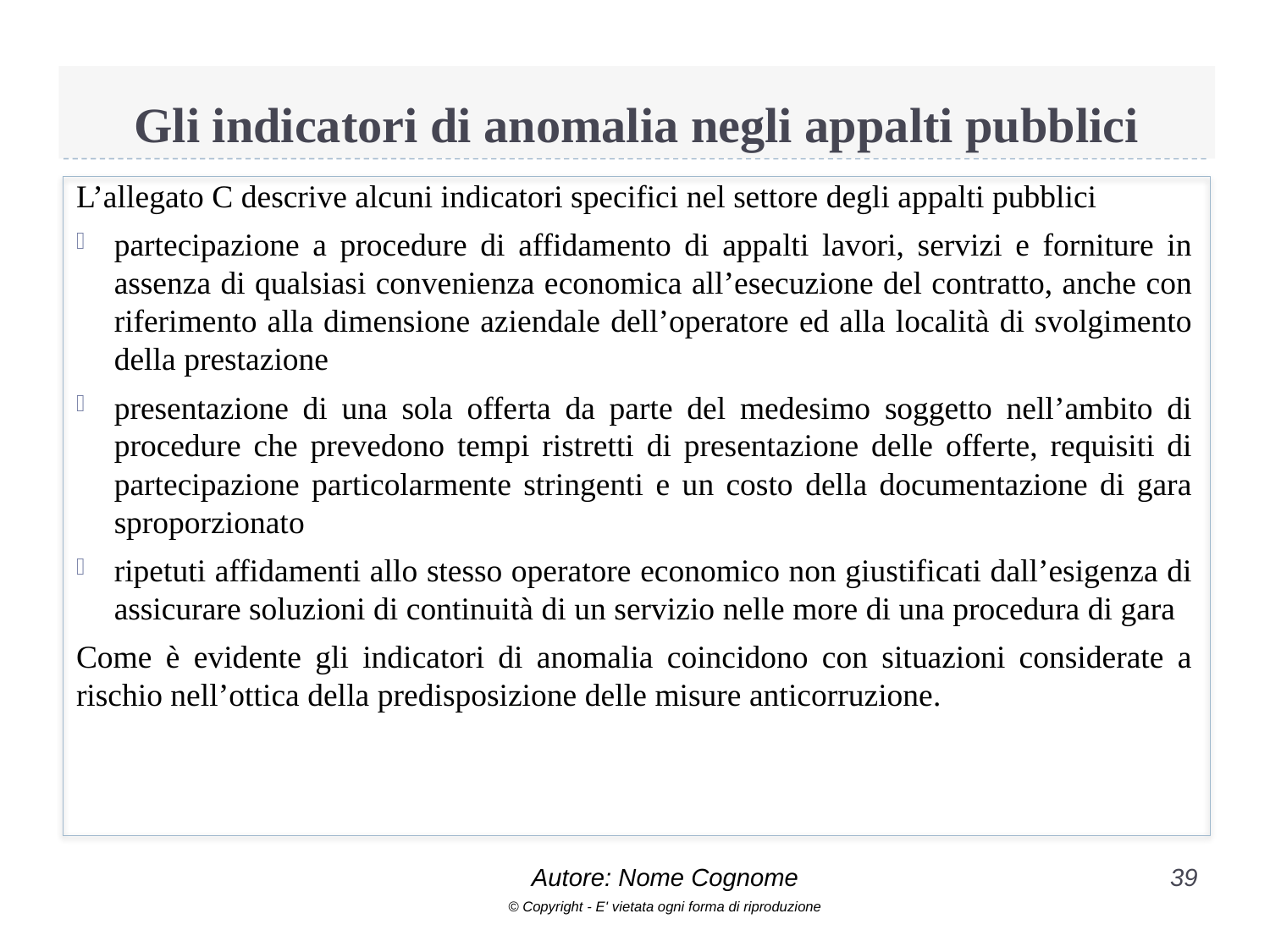

# Gli indicatori di anomalia negli appalti pubblici
L’allegato C descrive alcuni indicatori specifici nel settore degli appalti pubblici
partecipazione a procedure di affidamento di appalti lavori, servizi e forniture in assenza di qualsiasi convenienza economica all’esecuzione del contratto, anche con riferimento alla dimensione aziendale dell’operatore ed alla località di svolgimento della prestazione
presentazione di una sola offerta da parte del medesimo soggetto nell’ambito di procedure che prevedono tempi ristretti di presentazione delle offerte, requisiti di partecipazione particolarmente stringenti e un costo della documentazione di gara sproporzionato
ripetuti affidamenti allo stesso operatore economico non giustificati dall’esigenza di assicurare soluzioni di continuità di un servizio nelle more di una procedura di gara
Come è evidente gli indicatori di anomalia coincidono con situazioni considerate a rischio nell’ottica della predisposizione delle misure anticorruzione.